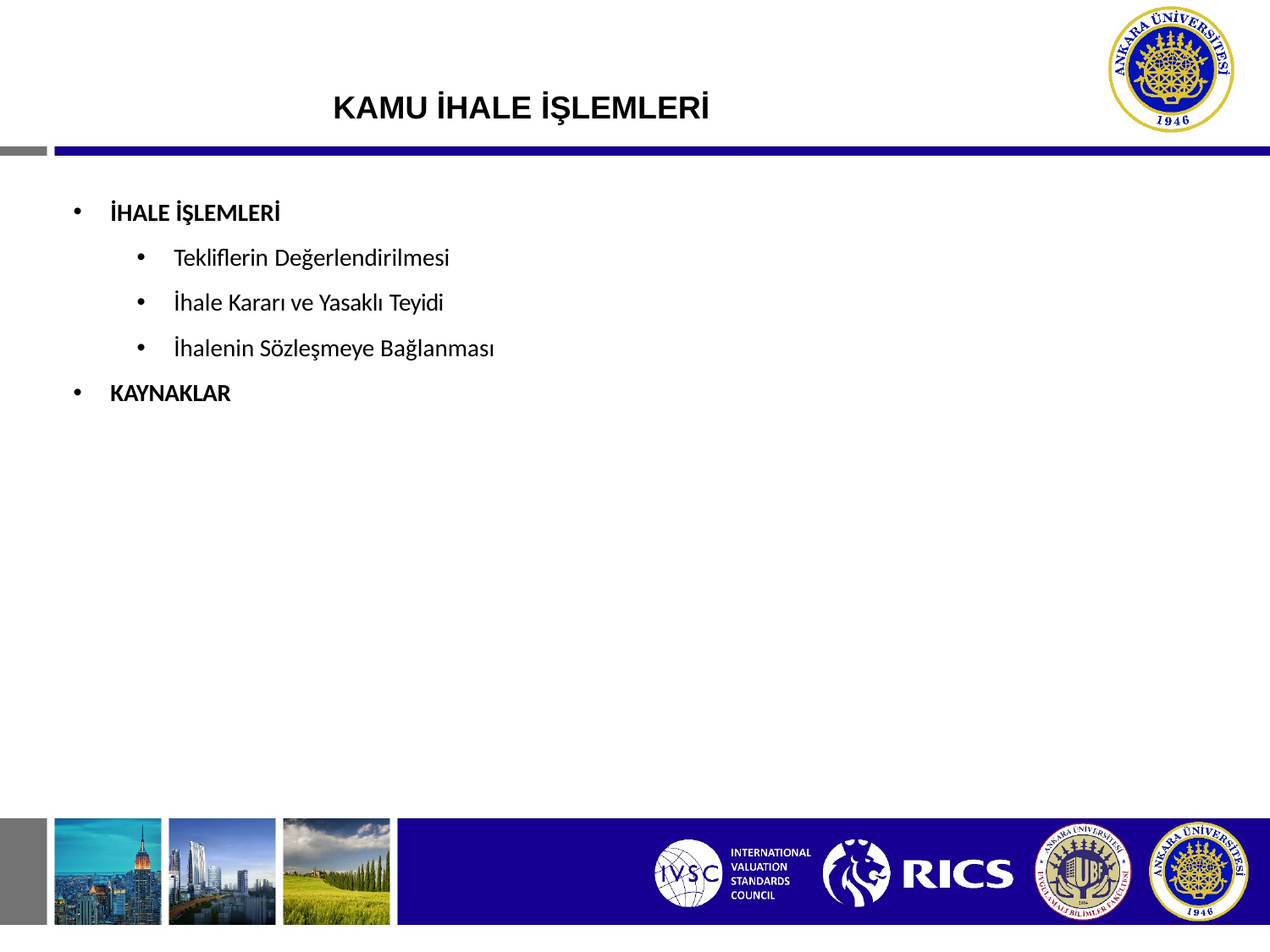

# KAMU İHALE İŞLEMLERİ
İHALE İŞLEMLERİ
Tekliflerin Değerlendirilmesi
İhale Kararı ve Yasaklı Teyidi
İhalenin Sözleşmeye Bağlanması
KAYNAKLAR
7/277